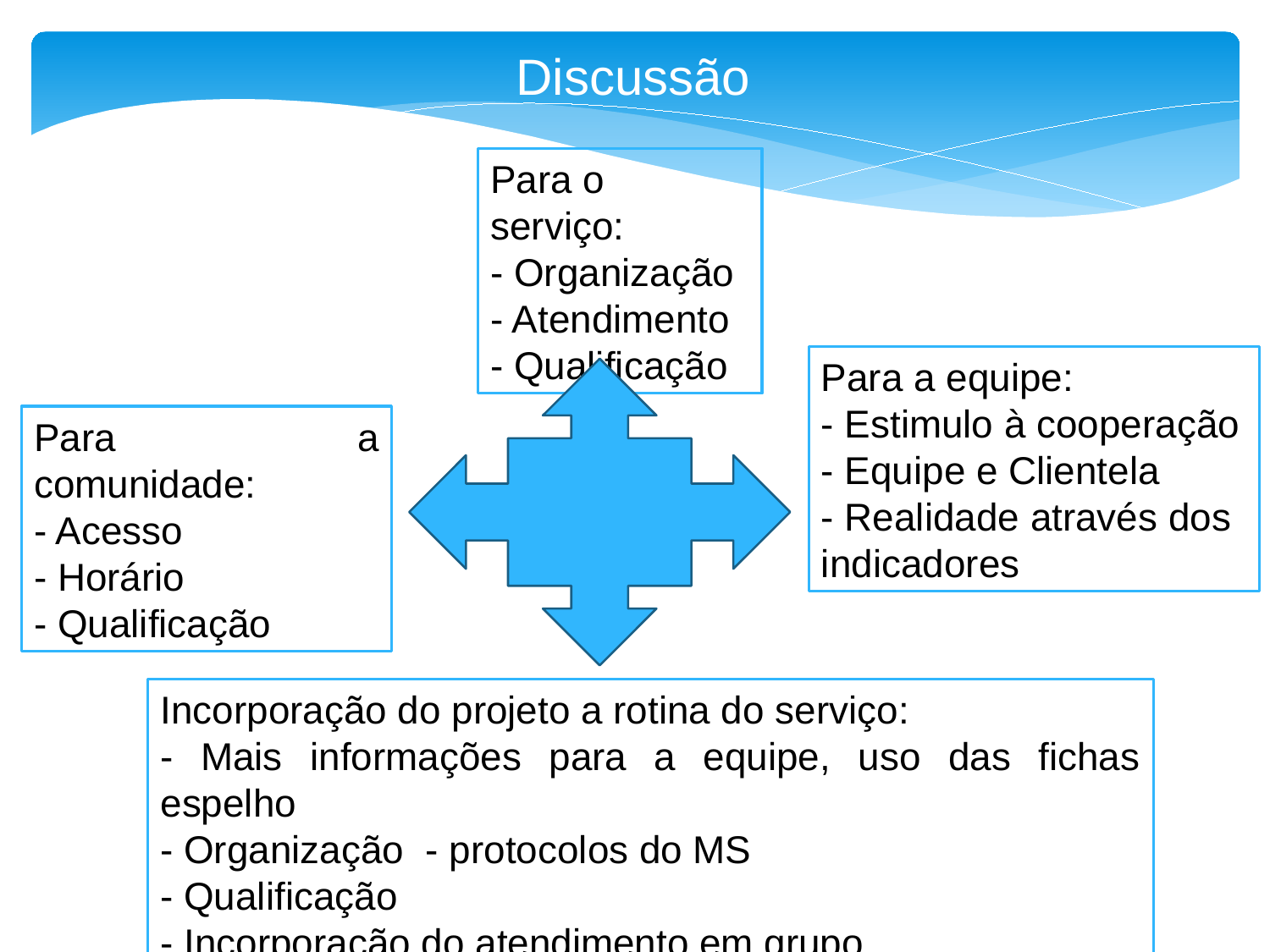

Discussão
Para o serviço:
- Organização
- Atendimento
- Qualificação
Para a equipe:
- Estimulo à cooperação
- Equipe e Clientela
- Realidade através dos indicadores

Para a comunidade:
- Acesso
- Horário
- Qualificação
Incorporação do projeto a rotina do serviço:
- Mais informações para a equipe, uso das fichas espelho
- Organização  - protocolos do MS
- Qualificação
- Incorporação do atendimento em grupo